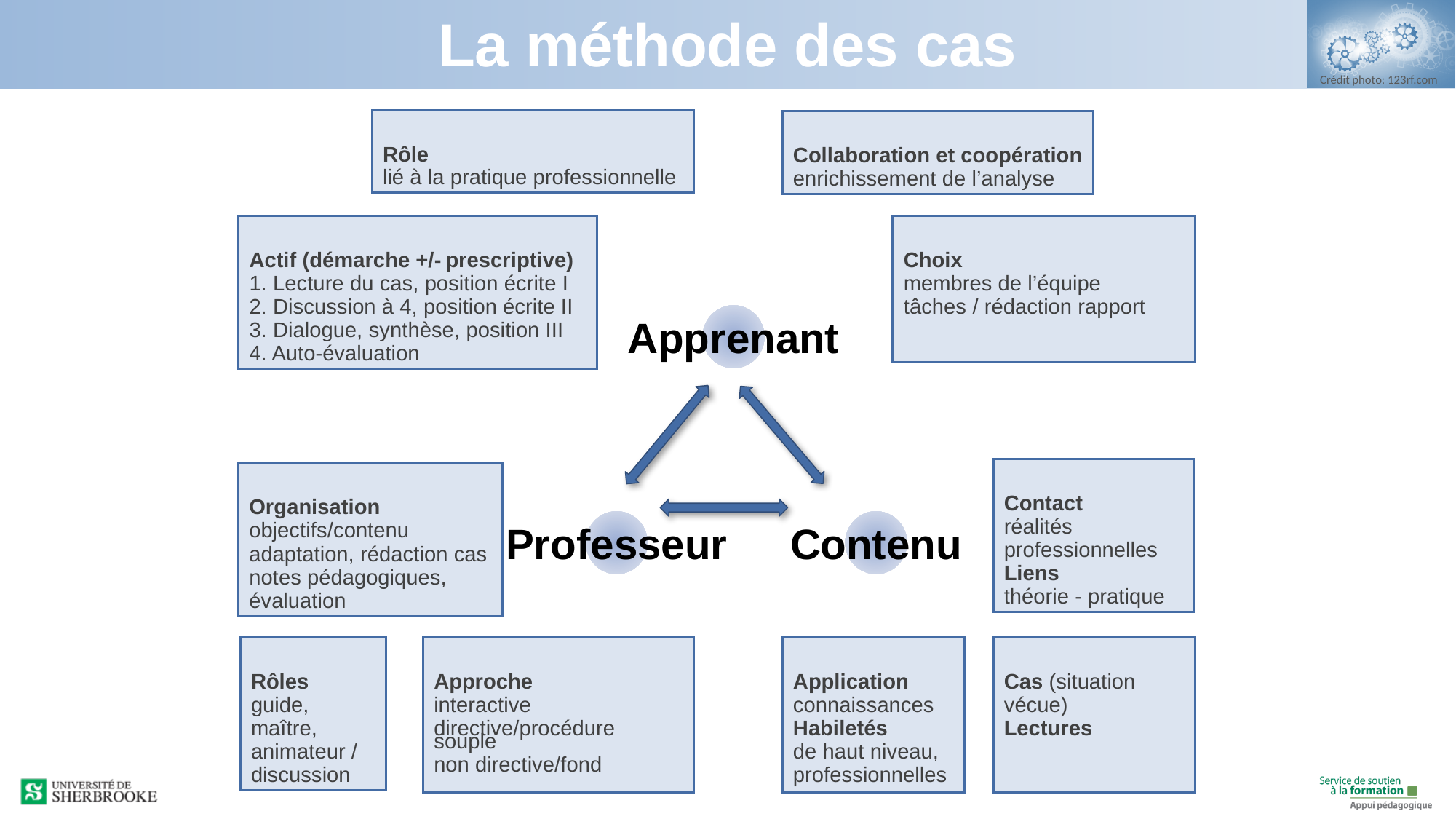

# La méthode des cas
Crédit photo: 123rf.com

Rôle
lié à la pratique professionnelle

Collaboration et coopération
enrichissement de l’analyse

Actif (démarche +/- prescriptive)
1. Lecture du cas, position écrite I
2. Discussion à 4, position écrite II
3. Dialogue, synthèse, position III
4. Auto-évaluation

Choix
membres de l’équipe
tâches / rédaction rapport

Apprenant

Contact
réalités
professionnelles
Liens
théorie - pratique

Application
connaissances
Habiletés
de haut niveau,
professionnelles

Cas (situation
vécue)
Lectures

Organisation
objectifs/contenu
adaptation, rédaction cas
notes pédagogiques,
évaluation
Professeur
Contenu

Rôles
guide,
maître,
animateur /
discussion

Approche
interactive
directive/procédure souple
non directive/fond